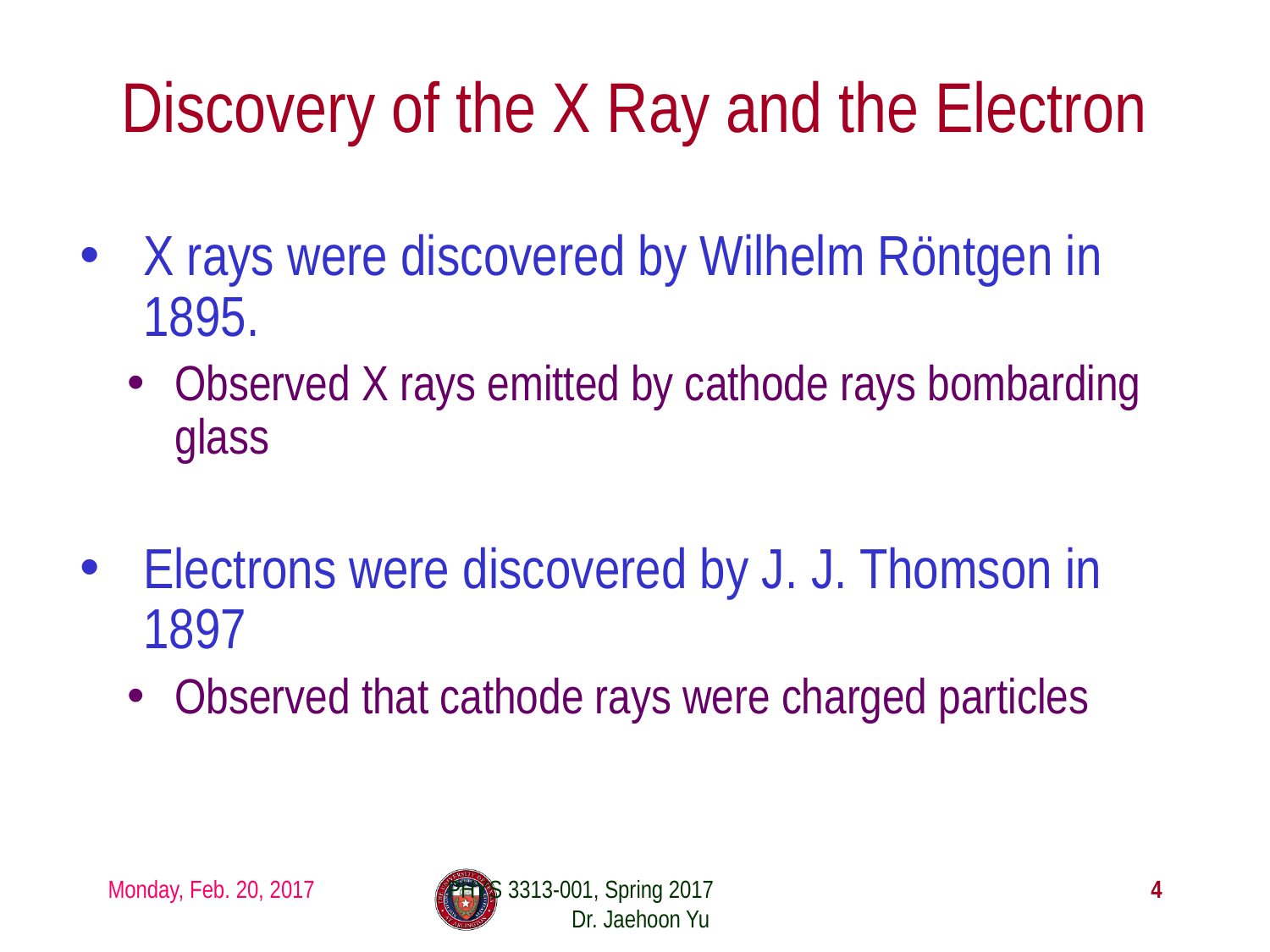

# Discovery of the X Ray and the Electron
X rays were discovered by Wilhelm Röntgen in 1895.
Observed X rays emitted by cathode rays bombarding glass

Electrons were discovered by J. J. Thomson in 1897
Observed that cathode rays were charged particles

Monday, Feb. 20, 2017
PHYS 3313-001, Spring 2017                      Dr. Jaehoon Yu
4